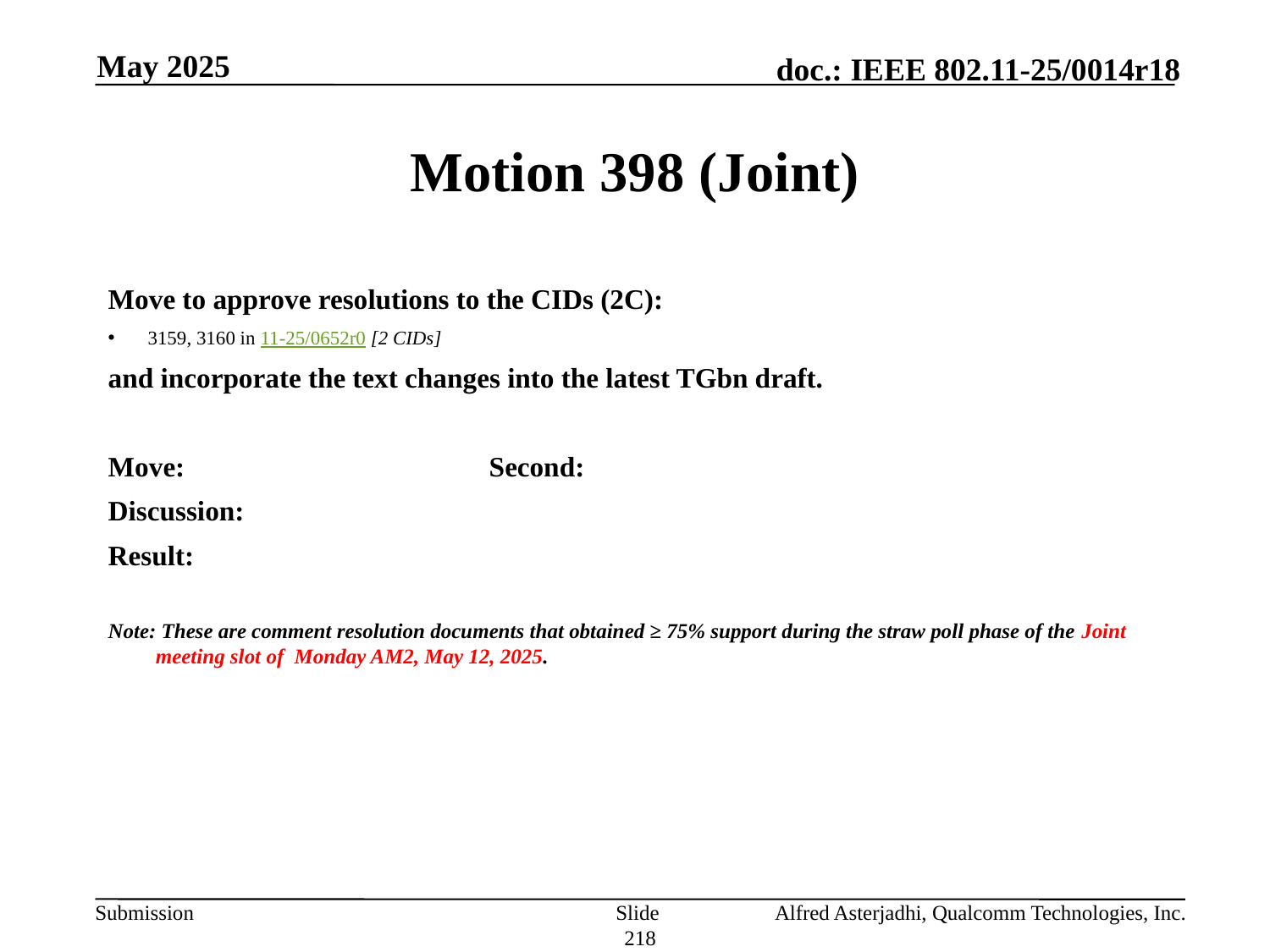

May 2025
# Motion 398 (Joint)
Move to approve resolutions to the CIDs (2C):
3159, 3160 in 11-25/0652r0 [2 CIDs]
and incorporate the text changes into the latest TGbn draft.

Move: 			Second:
Discussion:
Result:

Note: These are comment resolution documents that obtained ≥ 75% support during the straw poll phase of the Joint meeting slot of  Monday AM2, May 12, 2025.
Slide 218
Alfred Asterjadhi, Qualcomm Technologies, Inc.